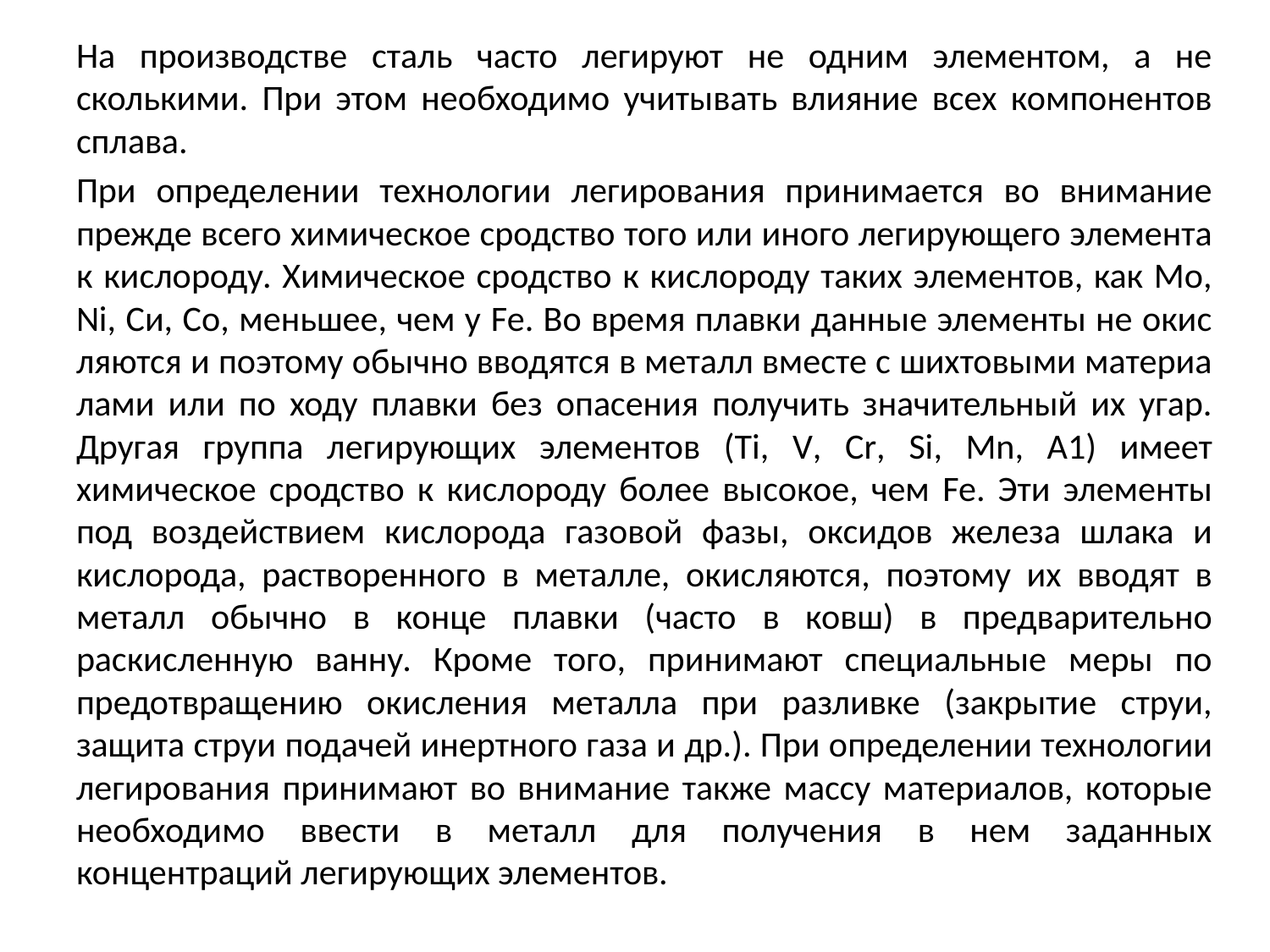

На производстве сталь часто леги­руют не одним элементом, а не­сколькими. При этом необходимо учитывать влияние всех компонентов сплава.
При определении технологии леги­рования принимается во внимание прежде всего химическое сродство того или иного легирующего элемента к кислороду. Химическое сродство к кислороду таких элементов, как Мо, Ni, Си, Со, меньшее, чем у Fe. Во вре­мя плавки данные элементы не окис­ляются и поэтому обычно вводятся в металл вместе с шихтовыми материа­лами или по ходу плавки без опасения получить значительный их угар. Дру­гая группа легирующих элементов (Ti, V, Cr, Si, Mn, A1) имеет химическое сродство к кислороду более высокое, чем Fe. Эти элементы под воздействи­ем кислорода газовой фазы, оксидов железа шлака и кислорода, растворен­ного в металле, окисляются, поэтому их вводят в металл обычно в конце плавки (часто в ковш) в предваритель­но раскисленную ванну. Кроме того, принимают специальные меры по предотвращению окисления металла при разливке (закрытие струи, защита струи подачей инертного газа и др.). При определении технологии легиро­вания принимают во внимание также массу материалов, которые необходи­мо ввести в металл для получения в нем заданных концентраций легирую­щих элементов.